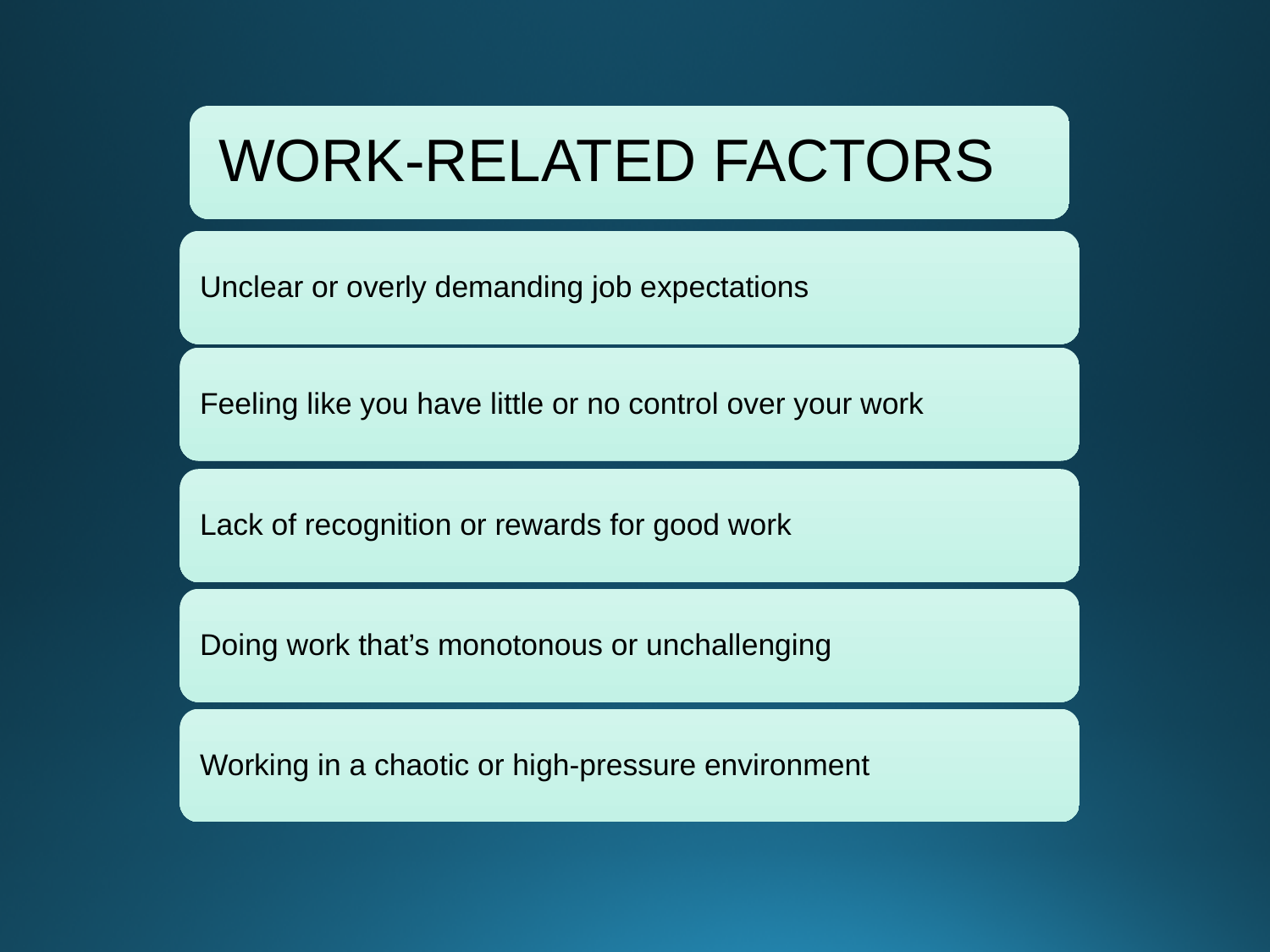

WORK-RELATED FACTORS
Feeling like you have little or no control over your work
Lack of recognition or rewards for good work
Unclear or overly demanding job expectations
Doing work that’s monotonous or unchallenging
Working in a chaotic or high-pressure environment